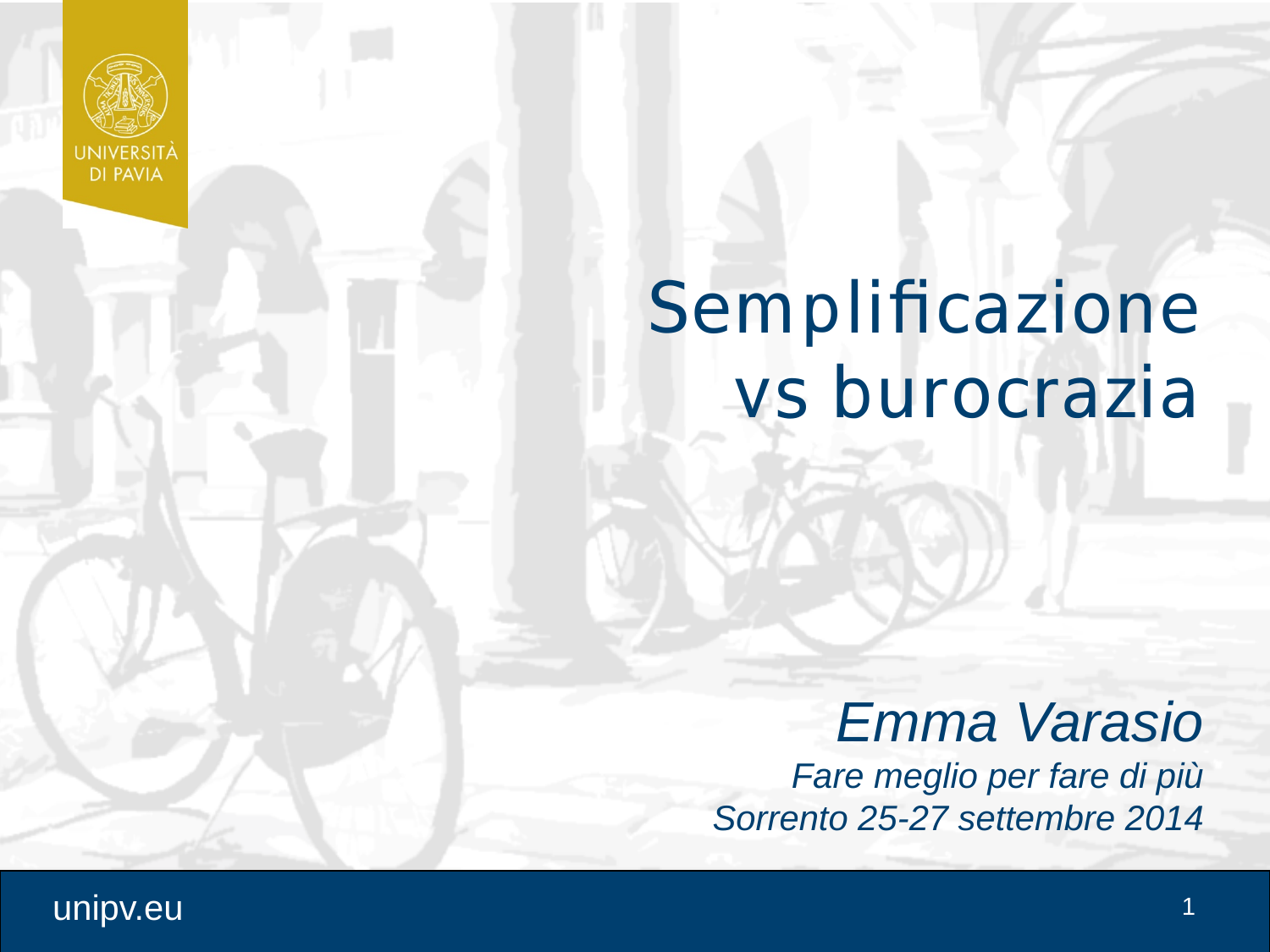

Semplificazione
vs burocrazia

Emma Varasio
Fare meglio per fare di più
Sorrento 25-27 settembre 2014